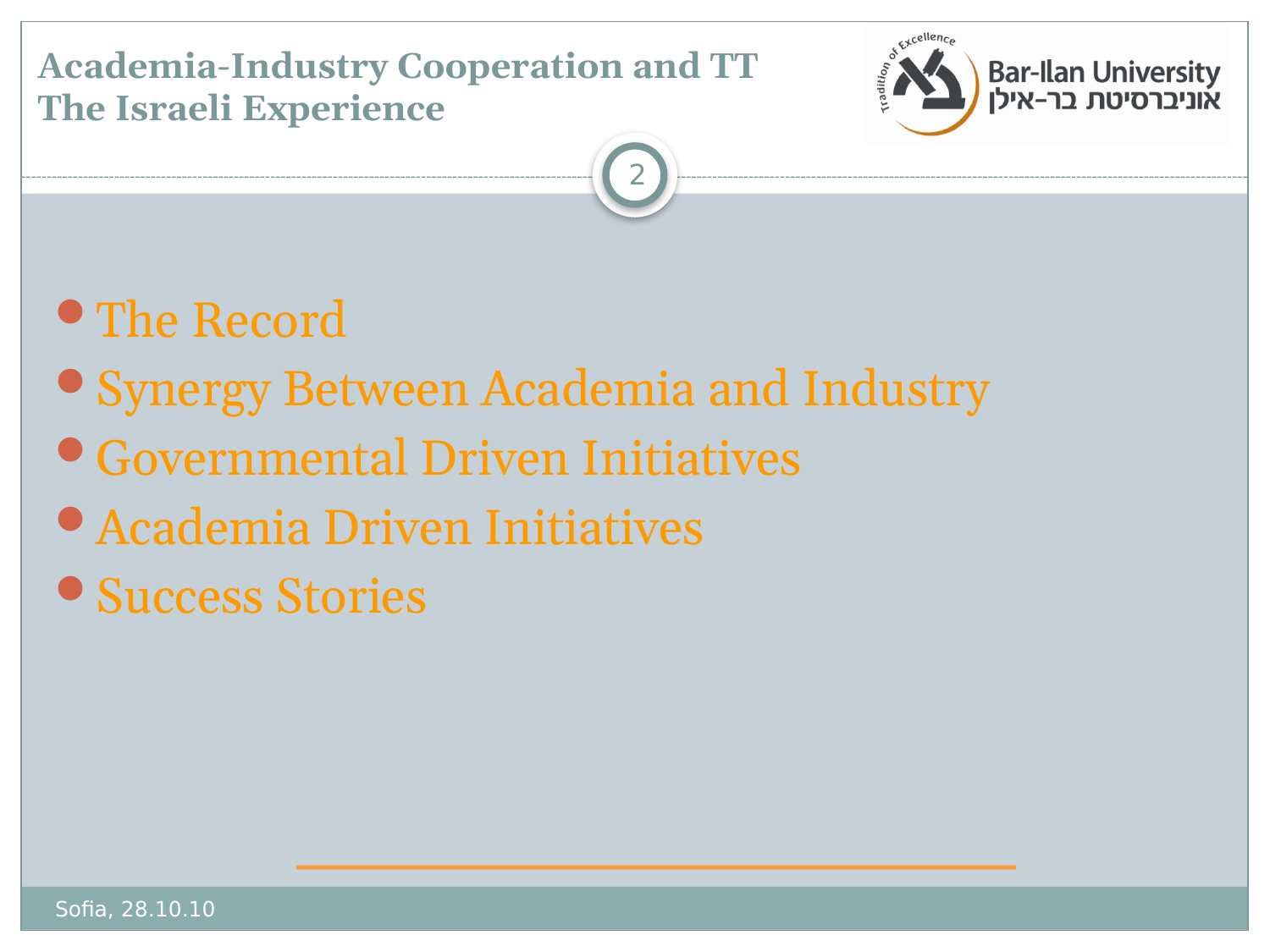

# Academia-Industry Cooperation and TT The Israeli Experience
2

The Record
Synergy Between Academia and Industry
Governmental Driven Initiatives
Academia Driven Initiatives
Success Stories

Sofia, 28.10.10